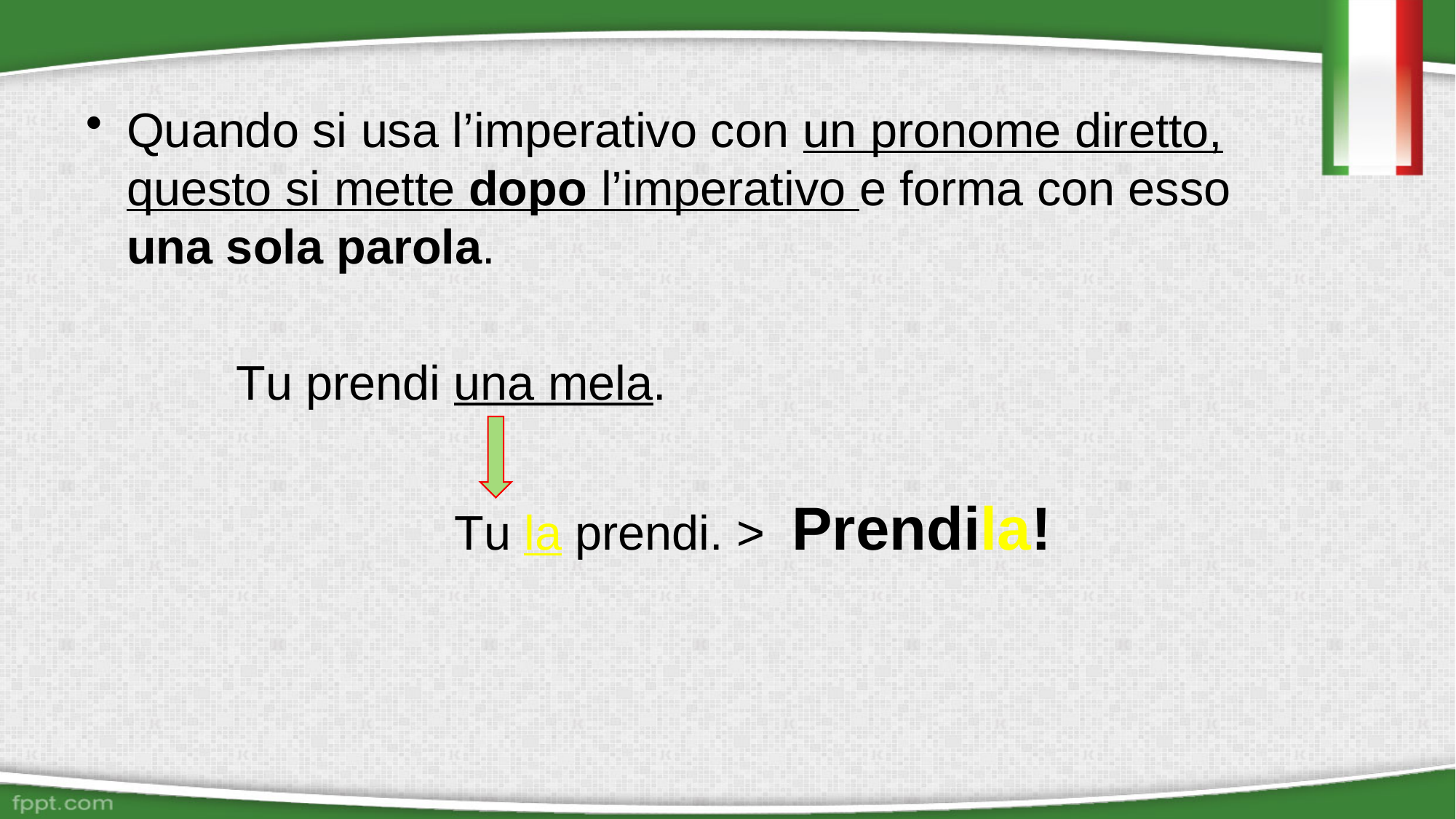

Quando si usa l’imperativo con un pronome diretto, questo si mette dopo l’imperativo e forma con esso una sola parola.

		Tu prendi una mela.

				Tu la prendi. >  Prendila!